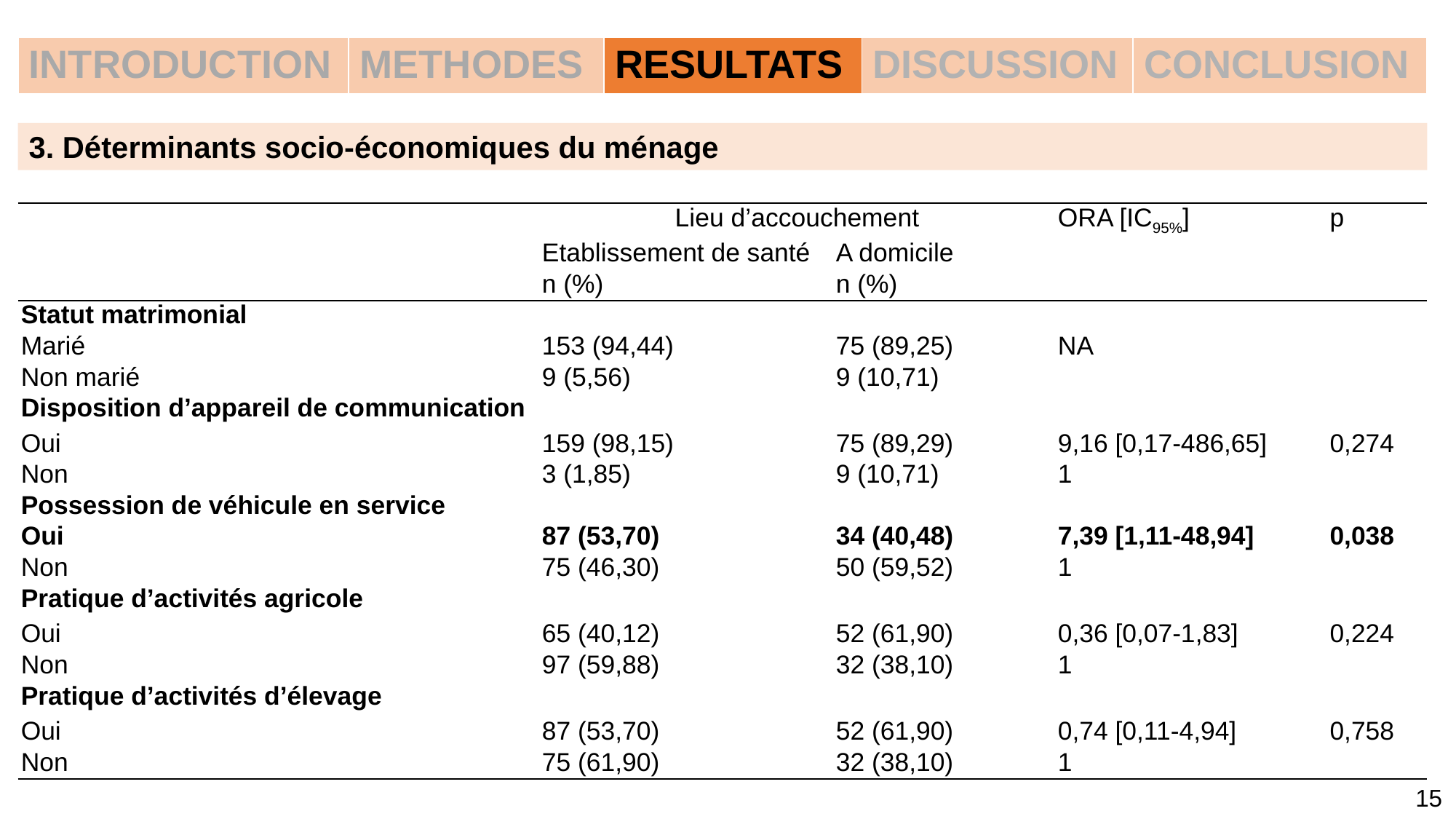

| INTRODUCTION | METHODES | RESULTATS | DISCUSSION | CONCLUSION |
| --- | --- | --- | --- | --- |
3. Déterminants socio-économiques du ménage
|  | Lieu d’accouchement |  | ORA [IC95%] | p |
| --- | --- | --- | --- | --- |
|  | Etablissement de santé | A domicile |  |  |
|  | n (%) | n (%) |  |  |
| Statut matrimonial |  |  |  |  |
| Marié | 153 (94,44) | 75 (89,25) | NA |  |
| Non marié | 9 (5,56) | 9 (10,71) |  |  |
| Disposition d’appareil de communication |  |  |  |  |
| Oui | 159 (98,15) | 75 (89,29) | 9,16 [0,17-486,65] | 0,274 |
| Non | 3 (1,85) | 9 (10,71) | 1 |  |
| Possession de véhicule en service |  |  |  |  |
| Oui | 87 (53,70) | 34 (40,48) | 7,39 [1,11-48,94] | 0,038 |
| Non | 75 (46,30) | 50 (59,52) | 1 |  |
| Pratique d’activités agricole |  |  |  |  |
| Oui | 65 (40,12) | 52 (61,90) | 0,36 [0,07-1,83] | 0,224 |
| Non | 97 (59,88) | 32 (38,10) | 1 |  |
| Pratique d’activités d’élevage |  |  |  |  |
| Oui | 87 (53,70) | 52 (61,90) | 0,74 [0,11-4,94] | 0,758 |
| Non | 75 (61,90) | 32 (38,10) | 1 |  |
15